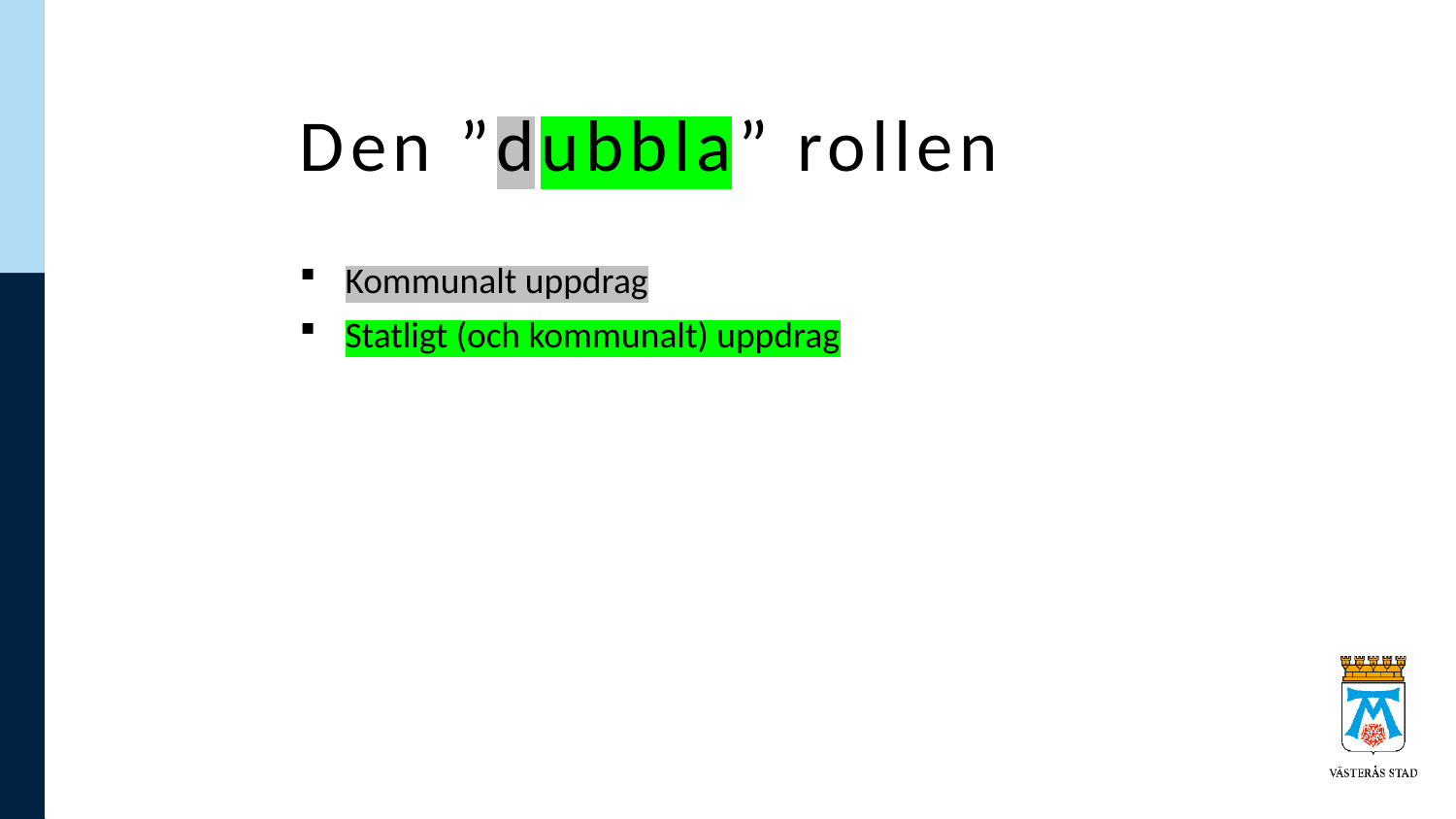

# Den ”dubbla” rollen
Kommunalt uppdrag
Statligt (och kommunalt) uppdrag